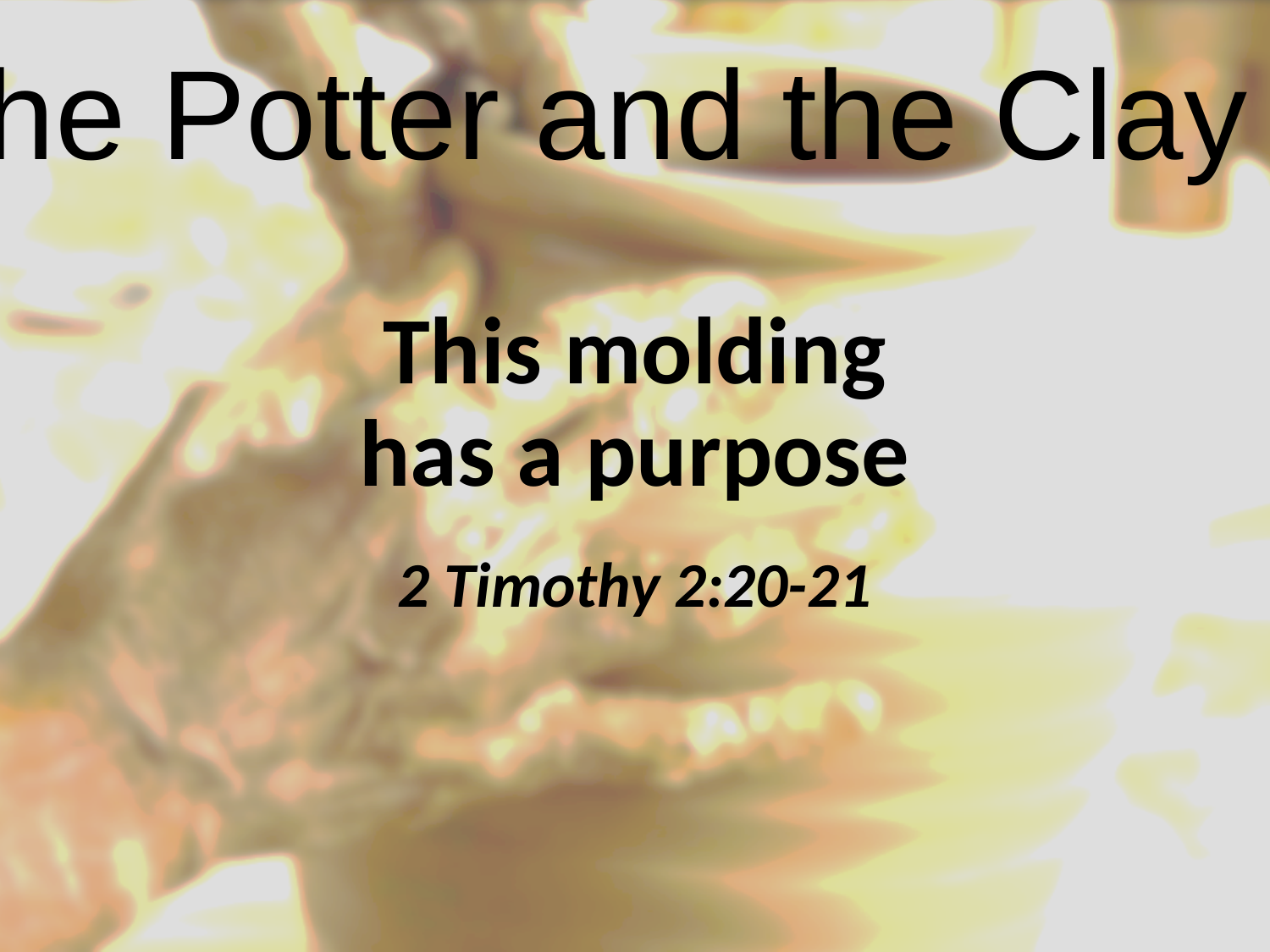

The Potter and the Clay
This molding
has a purpose

2 Timothy 2:20-21